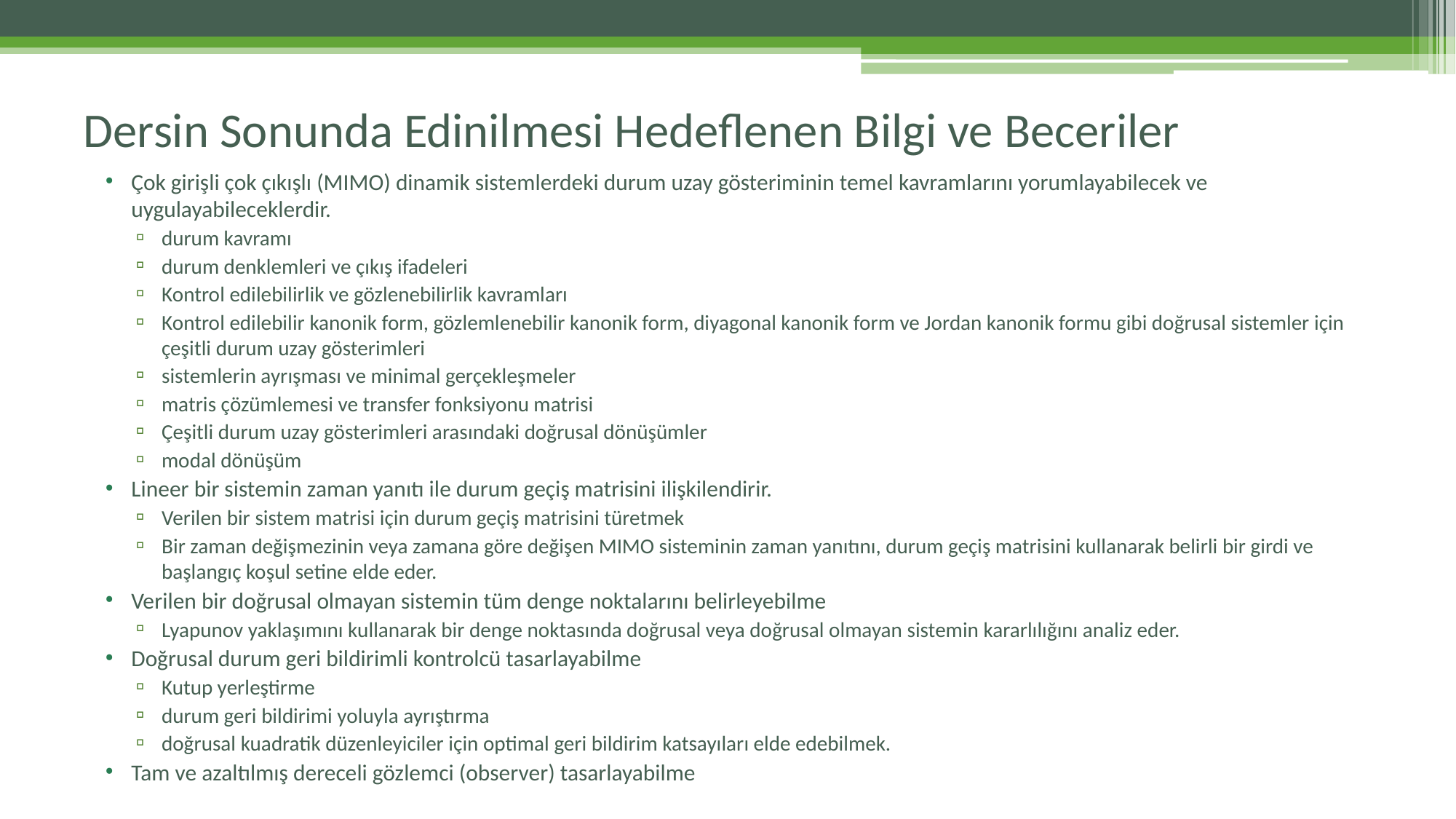

# Dersin Sonunda Edinilmesi Hedeflenen Bilgi ve Beceriler
Çok girişli çok çıkışlı (MIMO) dinamik sistemlerdeki durum uzay gösteriminin temel kavramlarını yorumlayabilecek ve uygulayabileceklerdir.
durum kavramı
durum denklemleri ve çıkış ifadeleri
Kontrol edilebilirlik ve gözlenebilirlik kavramları
Kontrol edilebilir kanonik form, gözlemlenebilir kanonik form, diyagonal kanonik form ve Jordan kanonik formu gibi doğrusal sistemler için çeşitli durum uzay gösterimleri
sistemlerin ayrışması ve minimal gerçekleşmeler
matris çözümlemesi ve transfer fonksiyonu matrisi
Çeşitli durum uzay gösterimleri arasındaki doğrusal dönüşümler
modal dönüşüm
Lineer bir sistemin zaman yanıtı ile durum geçiş matrisini ilişkilendirir.
Verilen bir sistem matrisi için durum geçiş matrisini türetmek
Bir zaman değişmezinin veya zamana göre değişen MIMO sisteminin zaman yanıtını, durum geçiş matrisini kullanarak belirli bir girdi ve başlangıç ​​koşul setine elde eder.
Verilen bir doğrusal olmayan sistemin tüm denge noktalarını belirleyebilme
Lyapunov yaklaşımını kullanarak bir denge noktasında doğrusal veya doğrusal olmayan sistemin kararlılığını analiz eder.
Doğrusal durum geri bildirimli kontrolcü tasarlayabilme
Kutup yerleştirme
durum geri bildirimi yoluyla ayrıştırma
doğrusal kuadratik düzenleyiciler için optimal geri bildirim katsayıları elde edebilmek.
Tam ve azaltılmış dereceli gözlemci (observer) tasarlayabilme